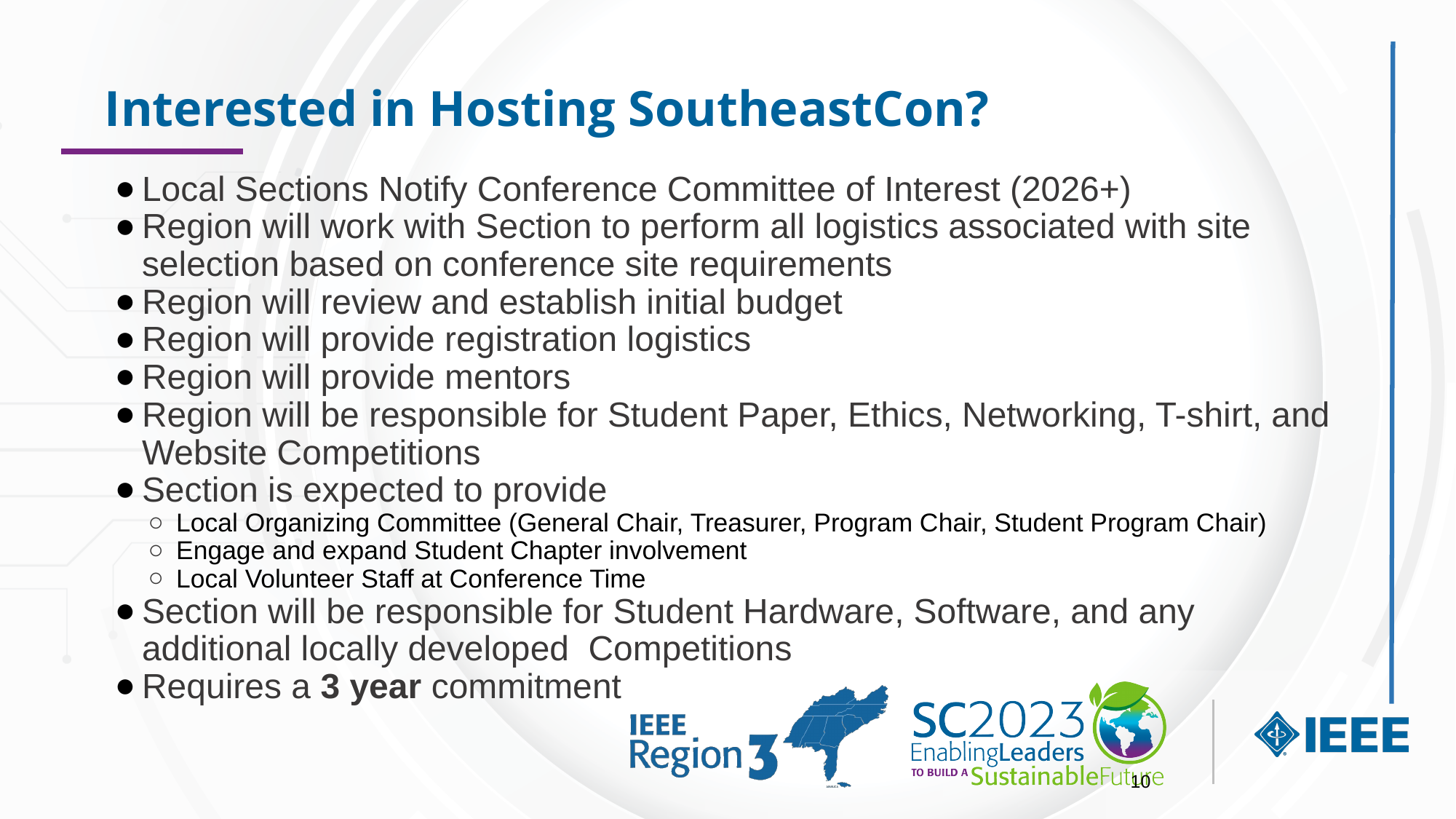

# Interested in Hosting SoutheastCon?
Local Sections Notify Conference Committee of Interest (2026+)
Region will work with Section to perform all logistics associated with site selection based on conference site requirements
Region will review and establish initial budget
Region will provide registration logistics
Region will provide mentors
Region will be responsible for Student Paper, Ethics, Networking, T-shirt, and Website Competitions
Section is expected to provide
Local Organizing Committee (General Chair, Treasurer, Program Chair, Student Program Chair)
Engage and expand Student Chapter involvement
Local Volunteer Staff at Conference Time
Section will be responsible for Student Hardware, Software, and any additional locally developed  Competitions
Requires a 3 year commitment
10